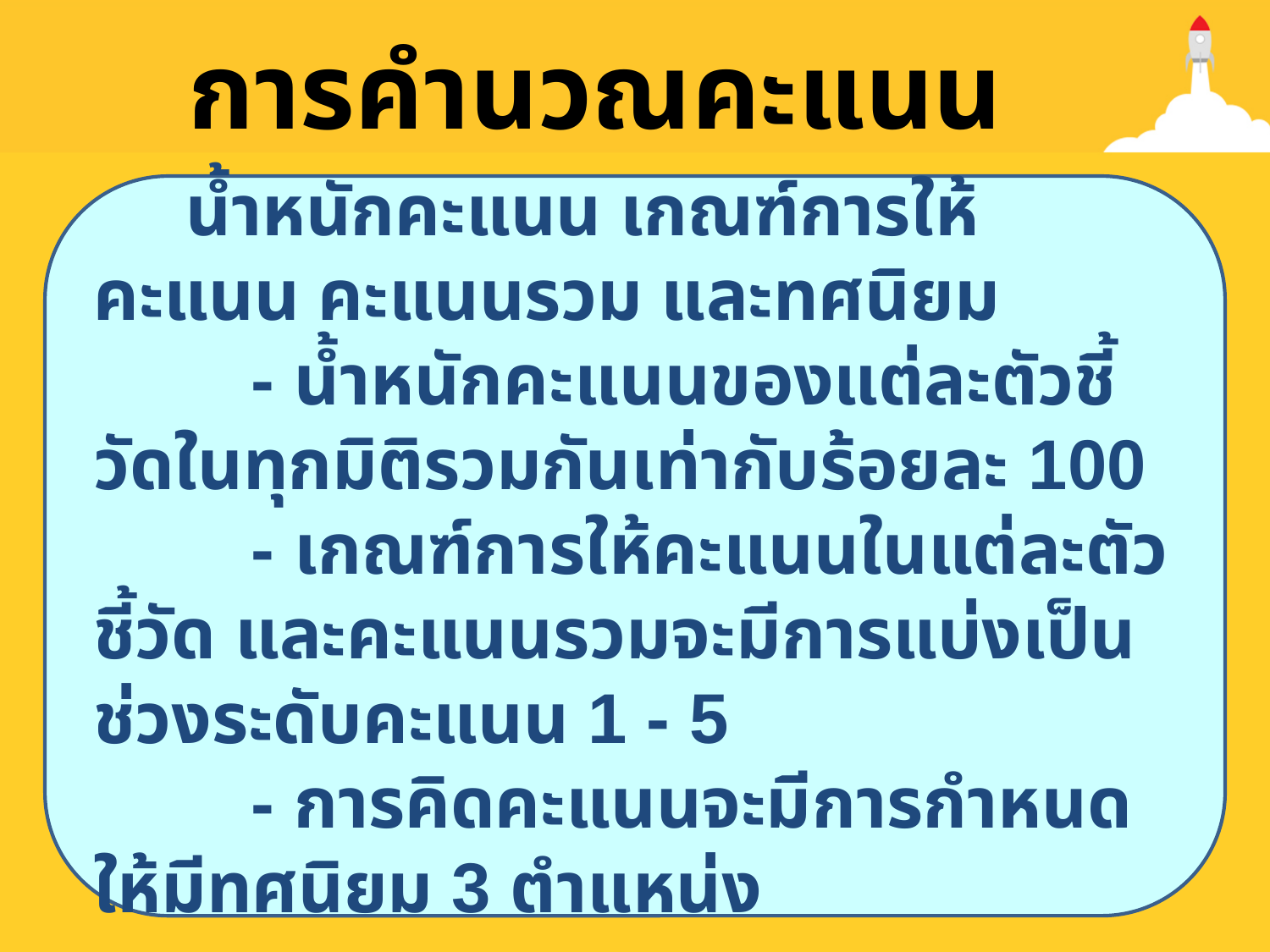

การคำนวณคะแนน
     น้ำหนักคะแนน เกณฑ์การให้คะแนน คะแนนรวม และทศนิยม
        - น้ำหนักคะแนนของแต่ละตัวชี้วัดในทุกมิติรวมกันเท่ากับร้อยละ 100
        - เกณฑ์การให้คะแนนในแต่ละตัวชี้วัด และคะแนนรวมจะมีการแบ่งเป็นช่วงระดับคะแนน 1 - 5
        - การคิดคะแนนจะมีการกำหนด ให้มีทศนิยม 3 ตำแหน่ง
#